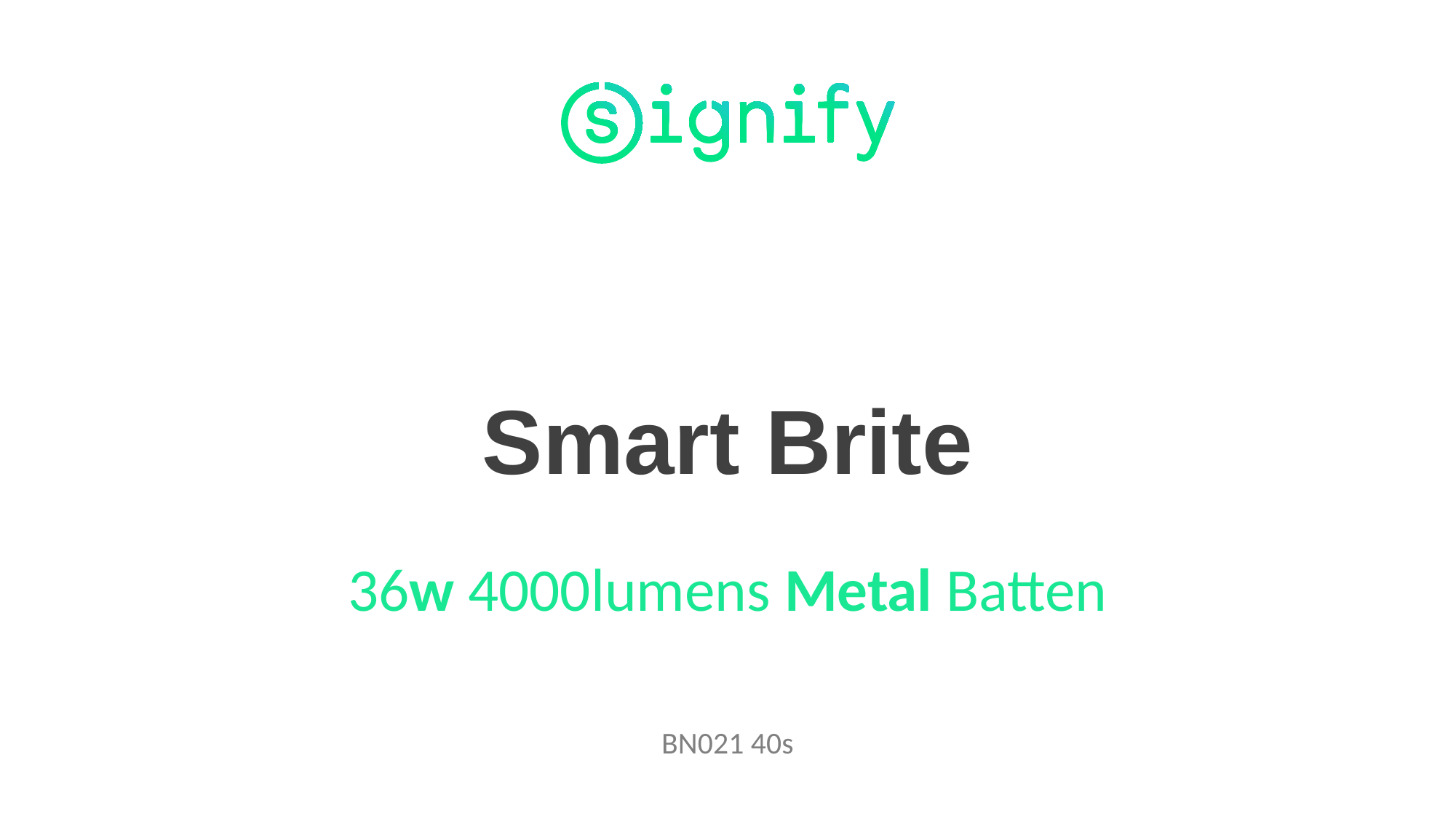

# Smart Brite 36w 4000lumens Metal Batten
BN021 40s